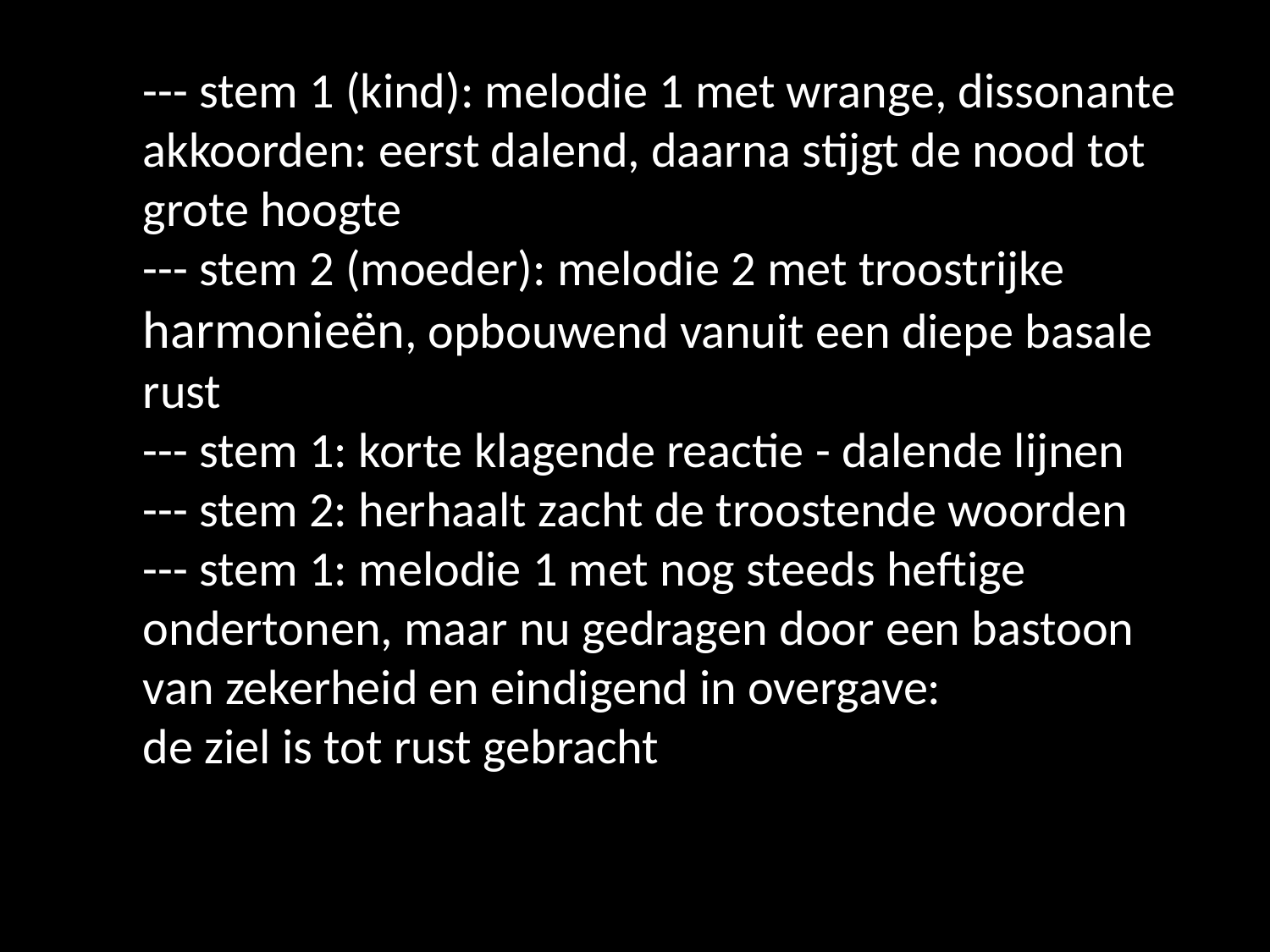

--- stem 1 (kind): melodie 1 met wrange, dissonante akkoorden: eerst dalend, daarna stijgt de nood tot grote hoogte
--- stem 2 (moeder): melodie 2 met troostrijke harmonieën, opbouwend vanuit een diepe basale rust
--- stem 1: korte klagende reactie - dalende lijnen
--- stem 2: herhaalt zacht de troostende woorden
--- stem 1: melodie 1 met nog steeds heftige ondertonen, maar nu gedragen door een bastoon van zekerheid en eindigend in overgave:
de ziel is tot rust gebracht